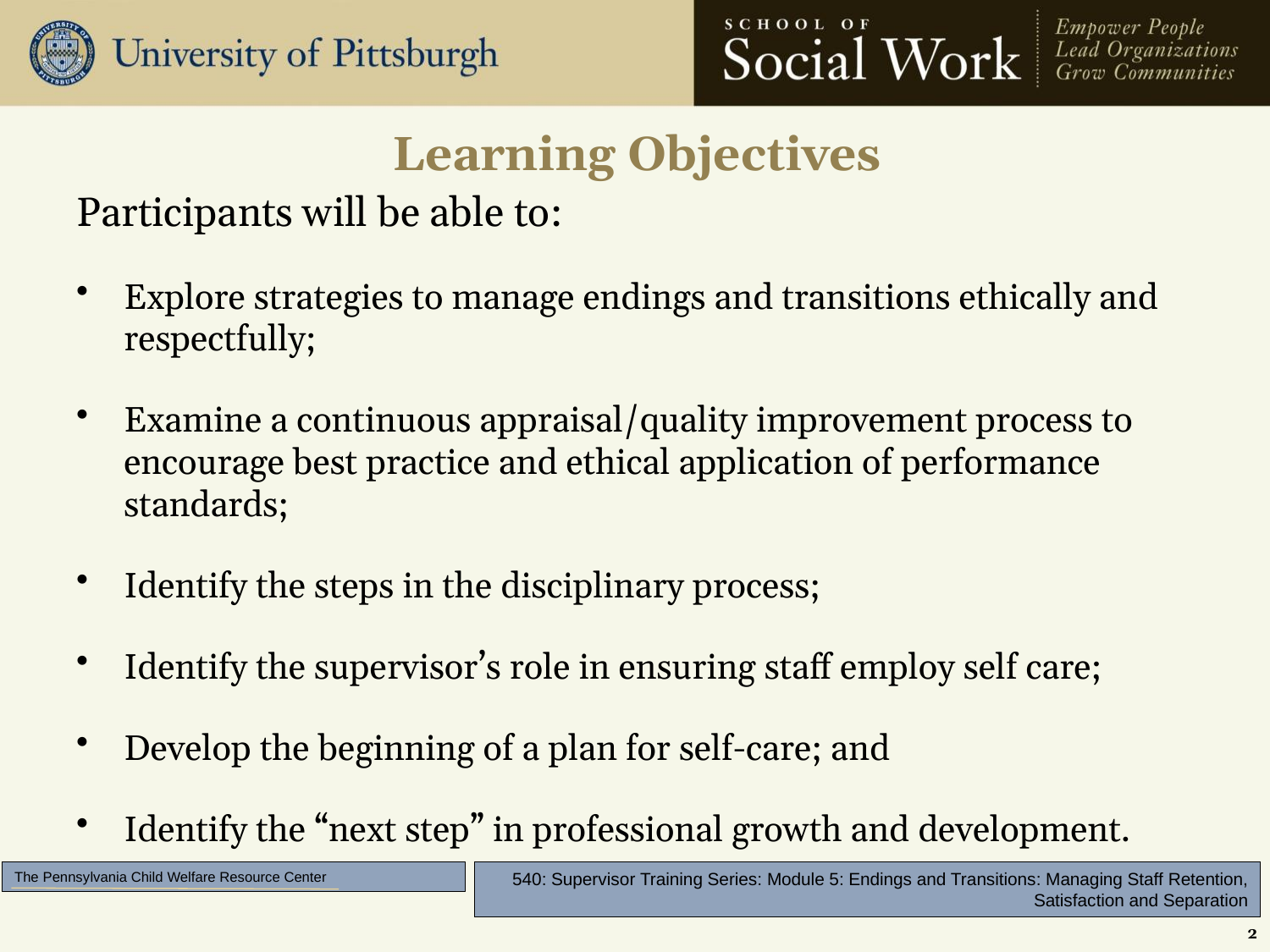

# Learning Objectives
Participants will be able to:
Explore strategies to manage endings and transitions ethically and respectfully;
Examine a continuous appraisal/quality improvement process to encourage best practice and ethical application of performance standards;
Identify the steps in the disciplinary process;
Identify the supervisor’s role in ensuring staff employ self care;
Develop the beginning of a plan for self-care; and
Identify the “next step” in professional growth and development.
2